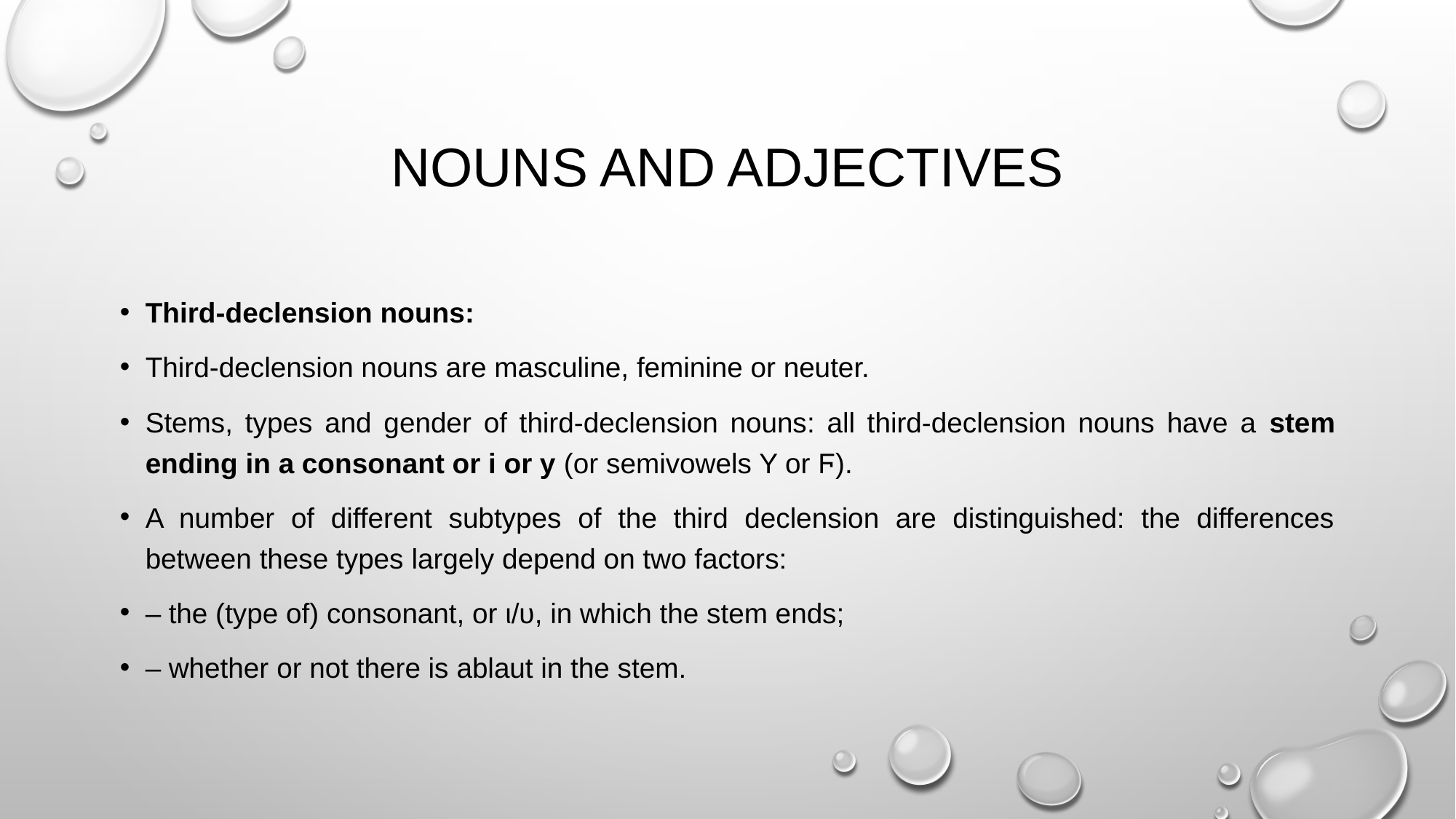

# Nouns and adjectives
Third-declension nouns:
Third-declension nouns are masculine, feminine or neuter.
Stems, types and gender of third-declension nouns: all third-declension nouns have a stem ending in a consonant or i or y (or semivowels Y or Ϝ).
A number of different subtypes of the third declension are distinguished: the differences between these types largely depend on two factors:
– the (type of) consonant, or ι/υ, in which the stem ends;
– whether or not there is ablaut in the stem.